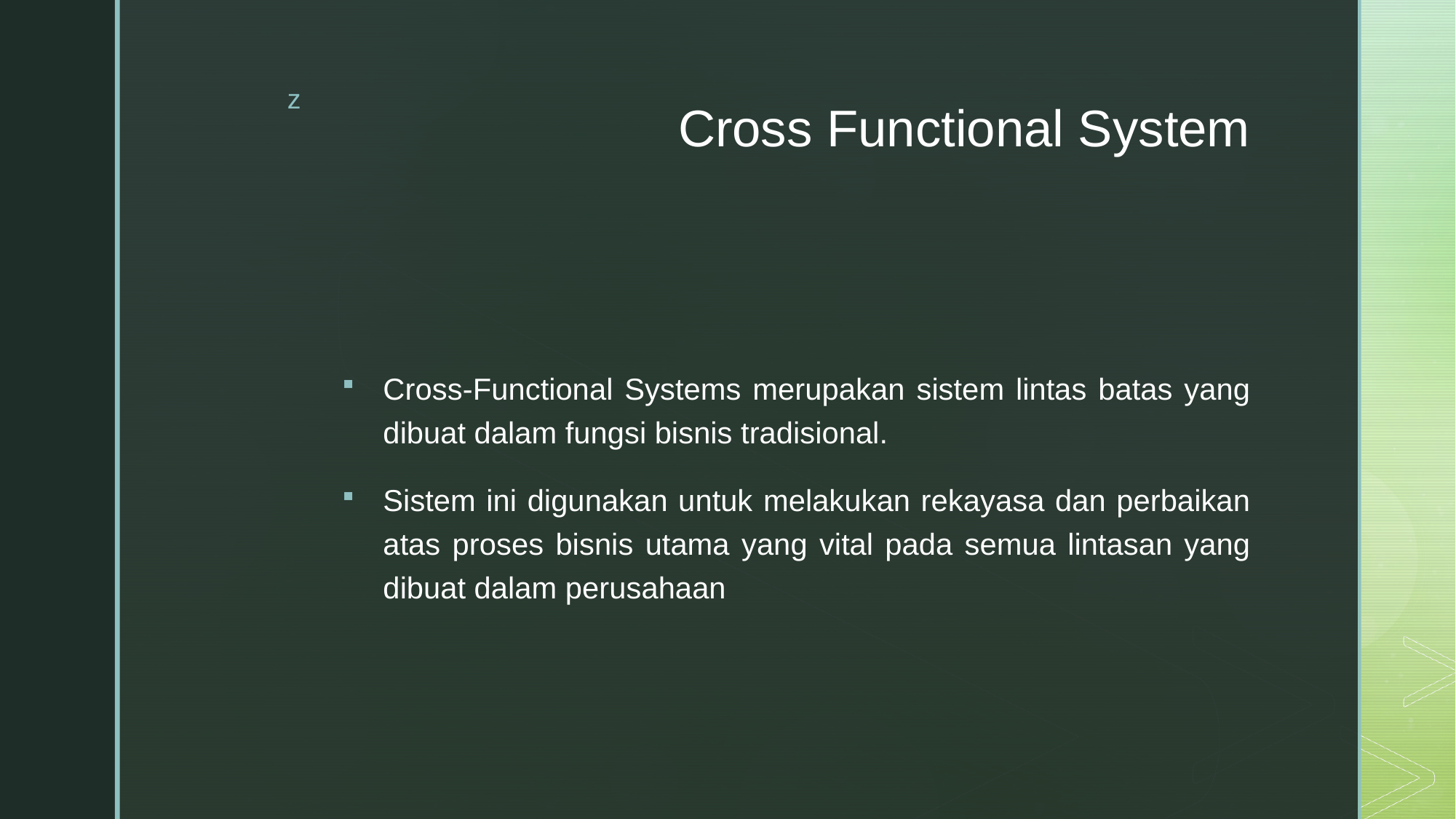

# Cross Functional System
Cross-Functional Systems merupakan sistem lintas batas yang dibuat dalam fungsi bisnis tradisional.
Sistem ini digunakan untuk melakukan rekayasa dan perbaikan atas proses bisnis utama yang vital pada semua lintasan yang dibuat dalam perusahaan